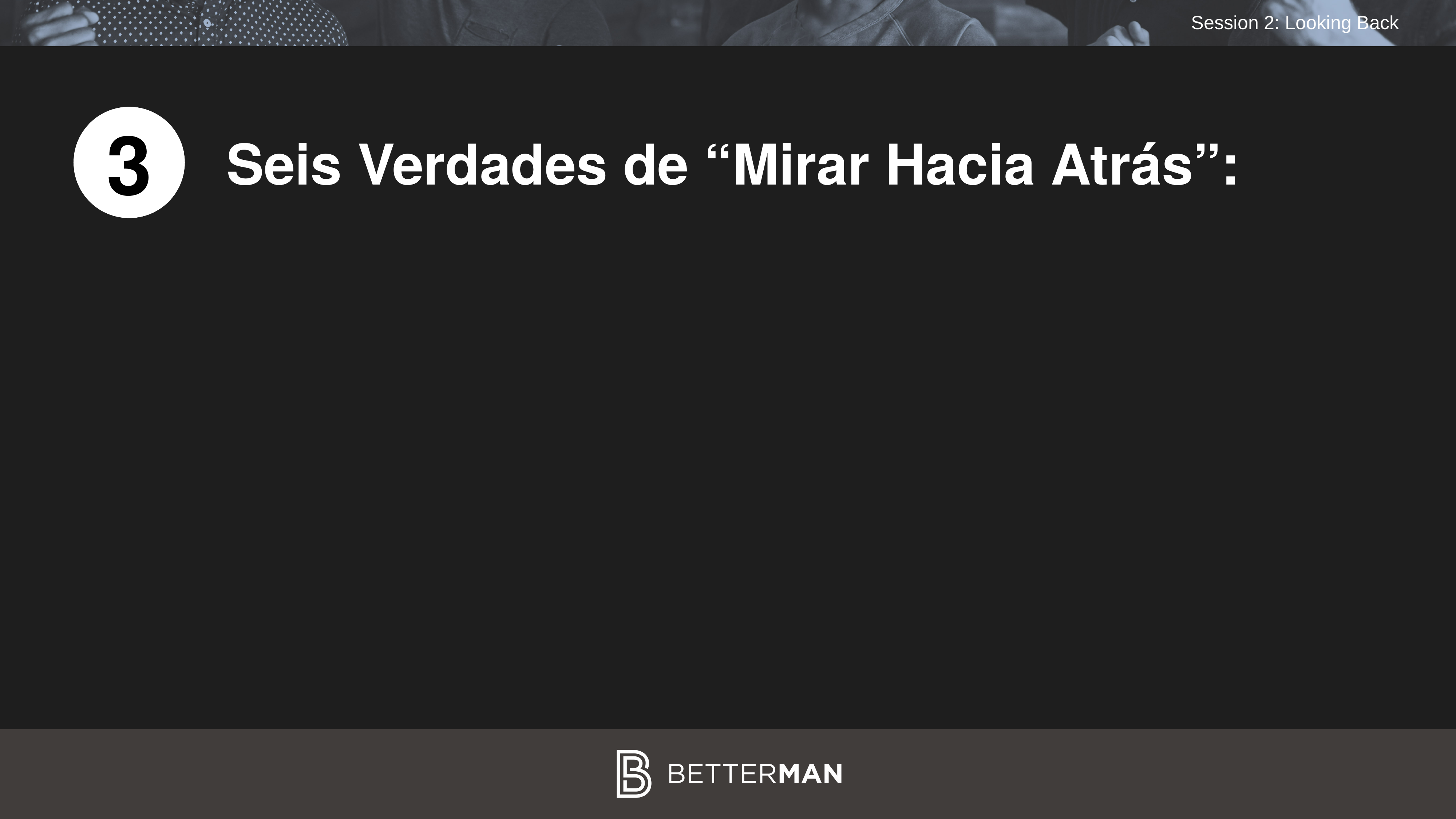

3
Seis Verdades de “Mirar Hacia Atrás”: